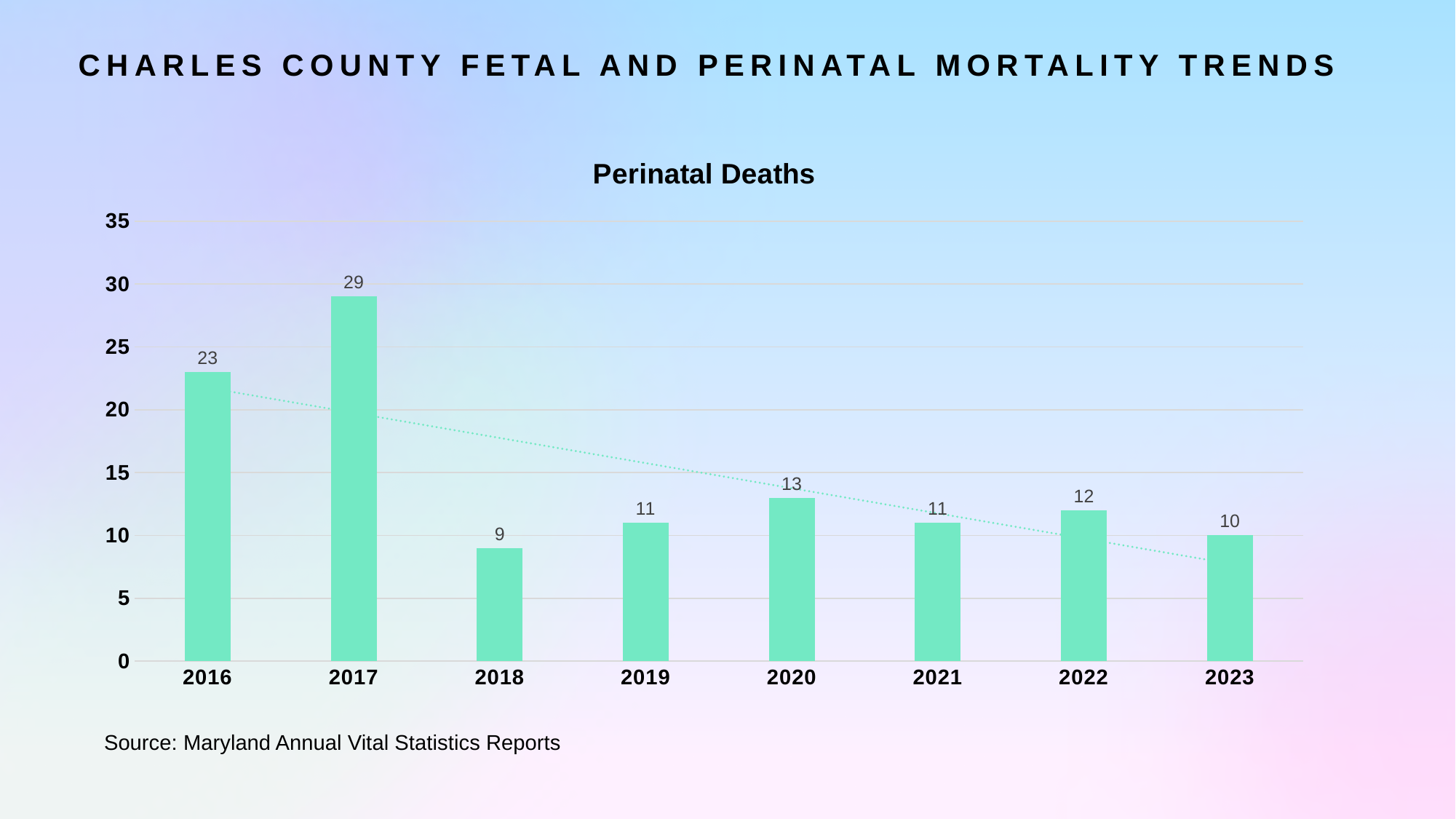

# Charles County Fetal and Perinatal Mortality Trends

### Chart: Perinatal Deaths

| Category | Cases |
|---|---|
| 2016 | 23.0 |
| 2017 | 29.0 |
| 2018 | 9.0 |
| 2019 | 11.0 |
| 2020 | 13.0 |
| 2021 | 11.0 |
| 2022 | 12.0 |
| 2023 | 10.0 |
Source: Maryland Annual Vital Statistics Reports